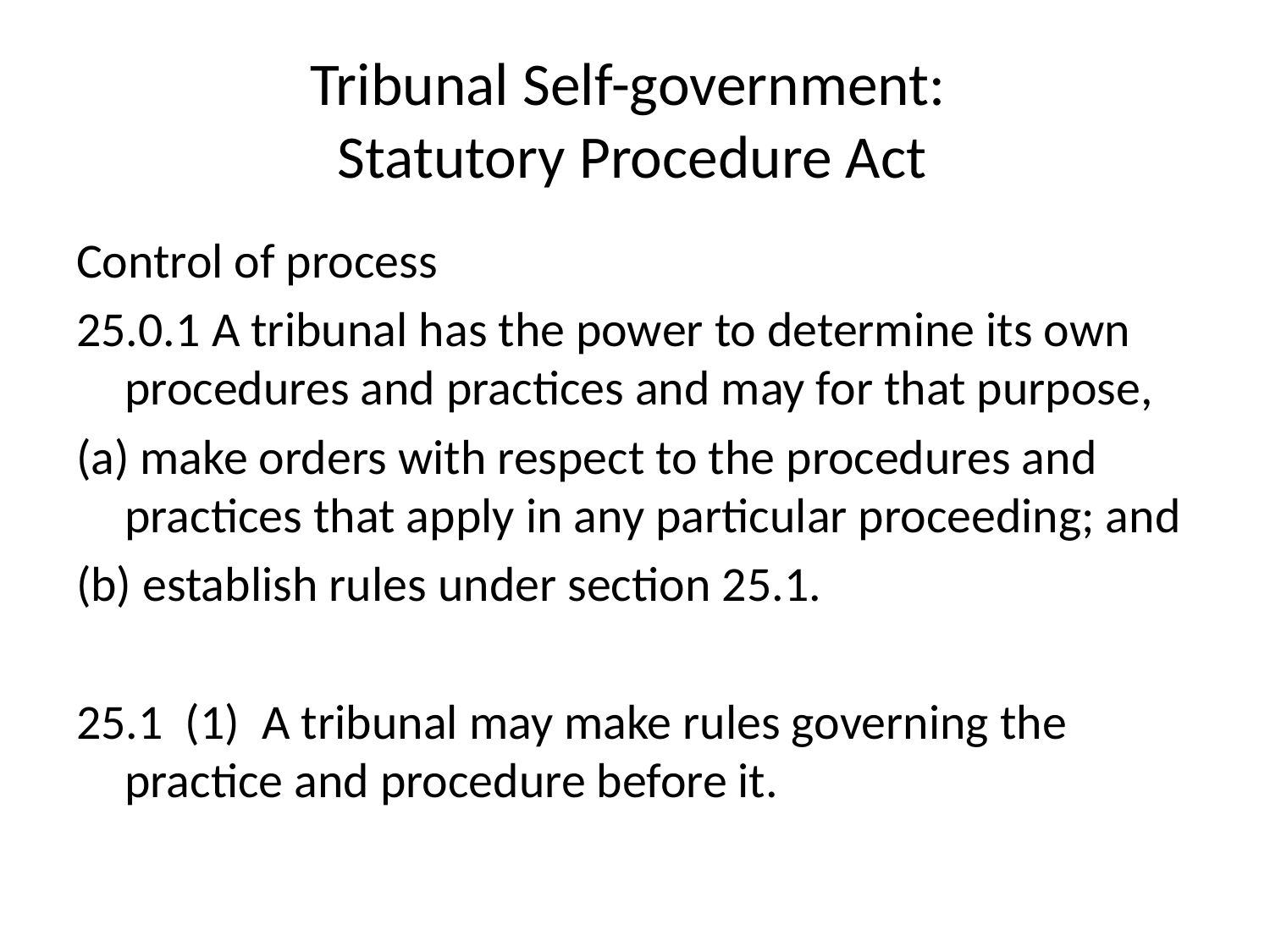

# Tribunal Self-government: Statutory Procedure Act
Control of process
25.0.1 A tribunal has the power to determine its own procedures and practices and may for that purpose,
(a) make orders with respect to the procedures and practices that apply in any particular proceeding; and
(b) establish rules under section 25.1.

25.1  (1)  A tribunal may make rules governing the practice and procedure before it.